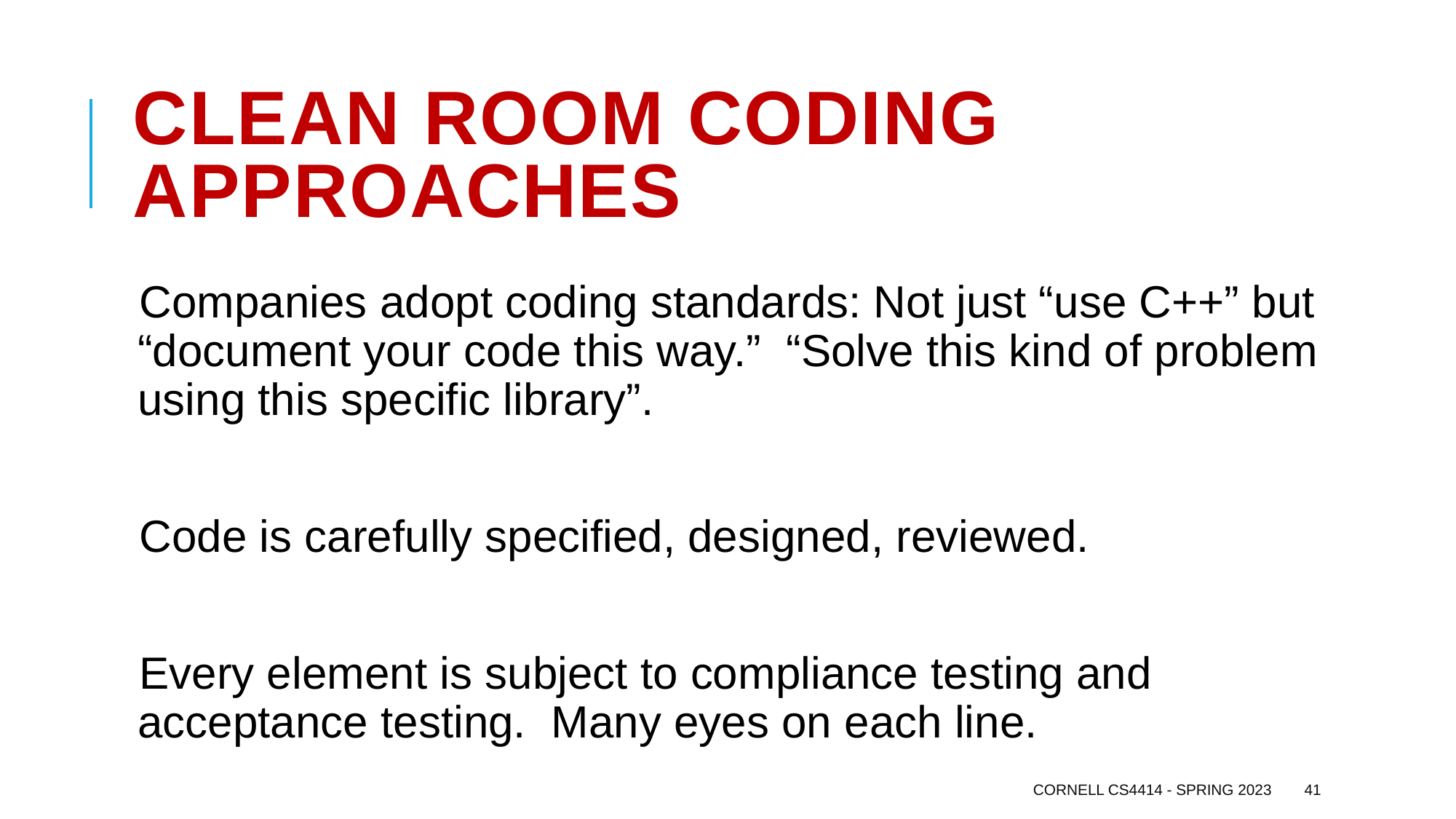

# Clean room coding approaches
Companies adopt coding standards: Not just “use C++” but “document your code this way.”  “Solve this kind of problem using this specific library”.

Code is carefully specified, designed, reviewed.

Every element is subject to compliance testing and acceptance testing.  Many eyes on each line.
Cornell CS4414 - Spring 2023
41